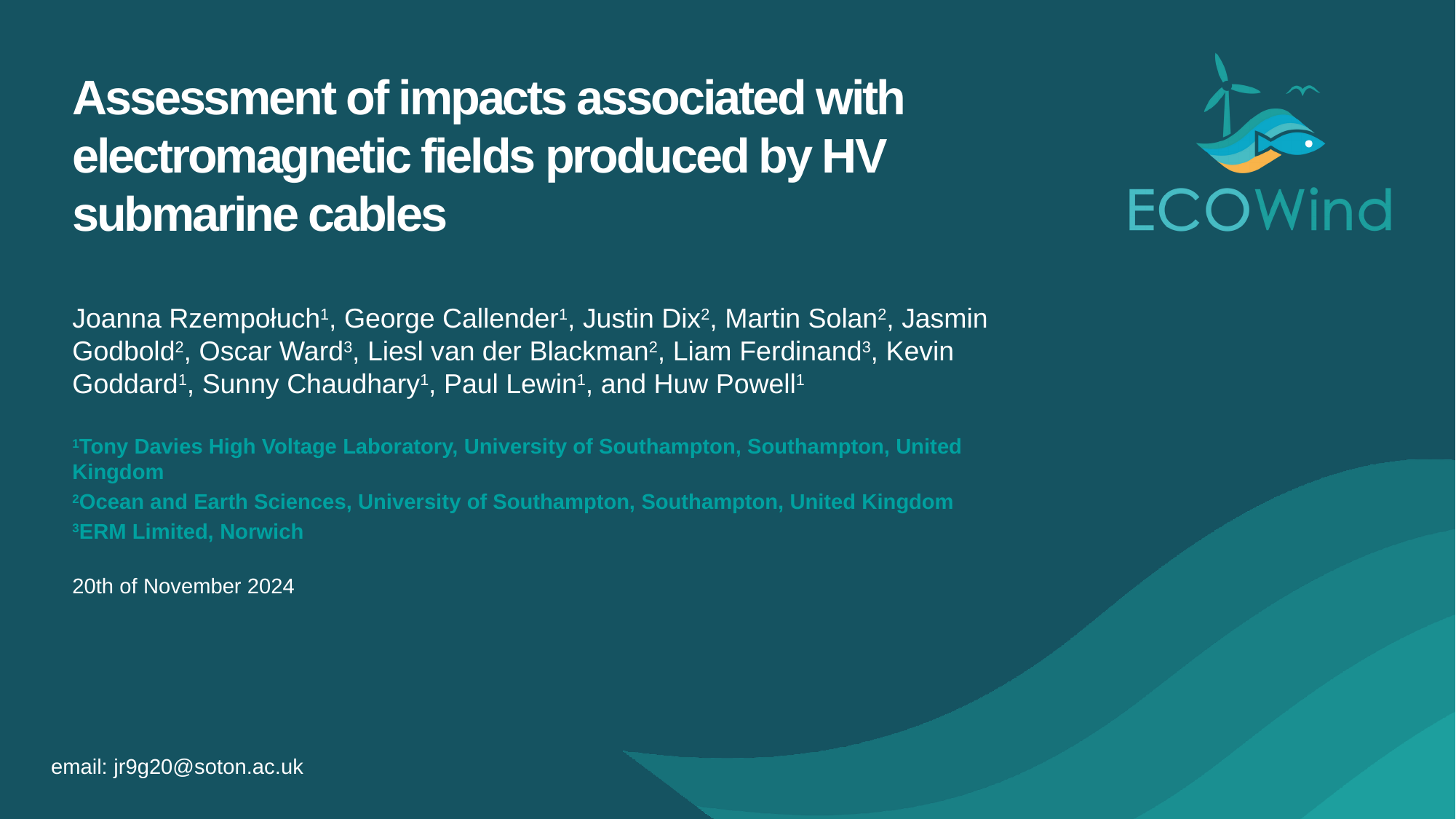

# Assessment of impacts associated with electromagnetic fields produced by HV submarine cables
Joanna Rzempołuch1, George Callender1, Justin Dix2, Martin Solan2, Jasmin Godbold2, Oscar Ward3, Liesl van der Blackman2, Liam Ferdinand3, Kevin Goddard1, Sunny Chaudhary1, Paul Lewin1, and Huw Powell1

1Tony Davies High Voltage Laboratory, University of Southampton, Southampton, United Kingdom
2Ocean and Earth Sciences, University of Southampton, Southampton, United Kingdom
3ERM Limited, Norwich
20th of November 2024
email: jr9g20@soton.ac.uk